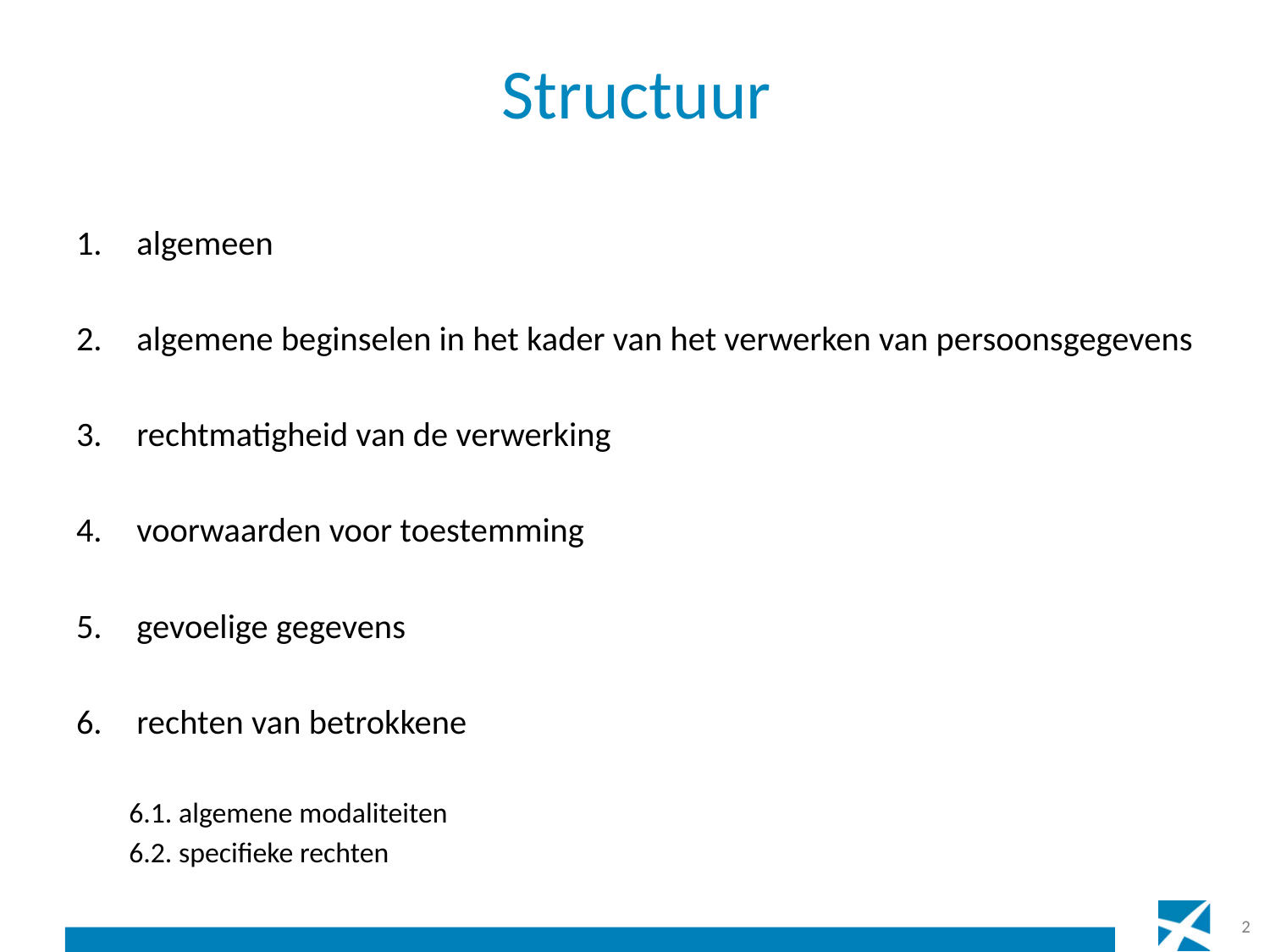

# Structuur

algemeen

algemene beginselen in het kader van het verwerken van persoonsgegevens

rechtmatigheid van de verwerking

voorwaarden voor toestemming

gevoelige gegevens

rechten van betrokkene

6.1. algemene modaliteiten
6.2. specifieke rechten
2